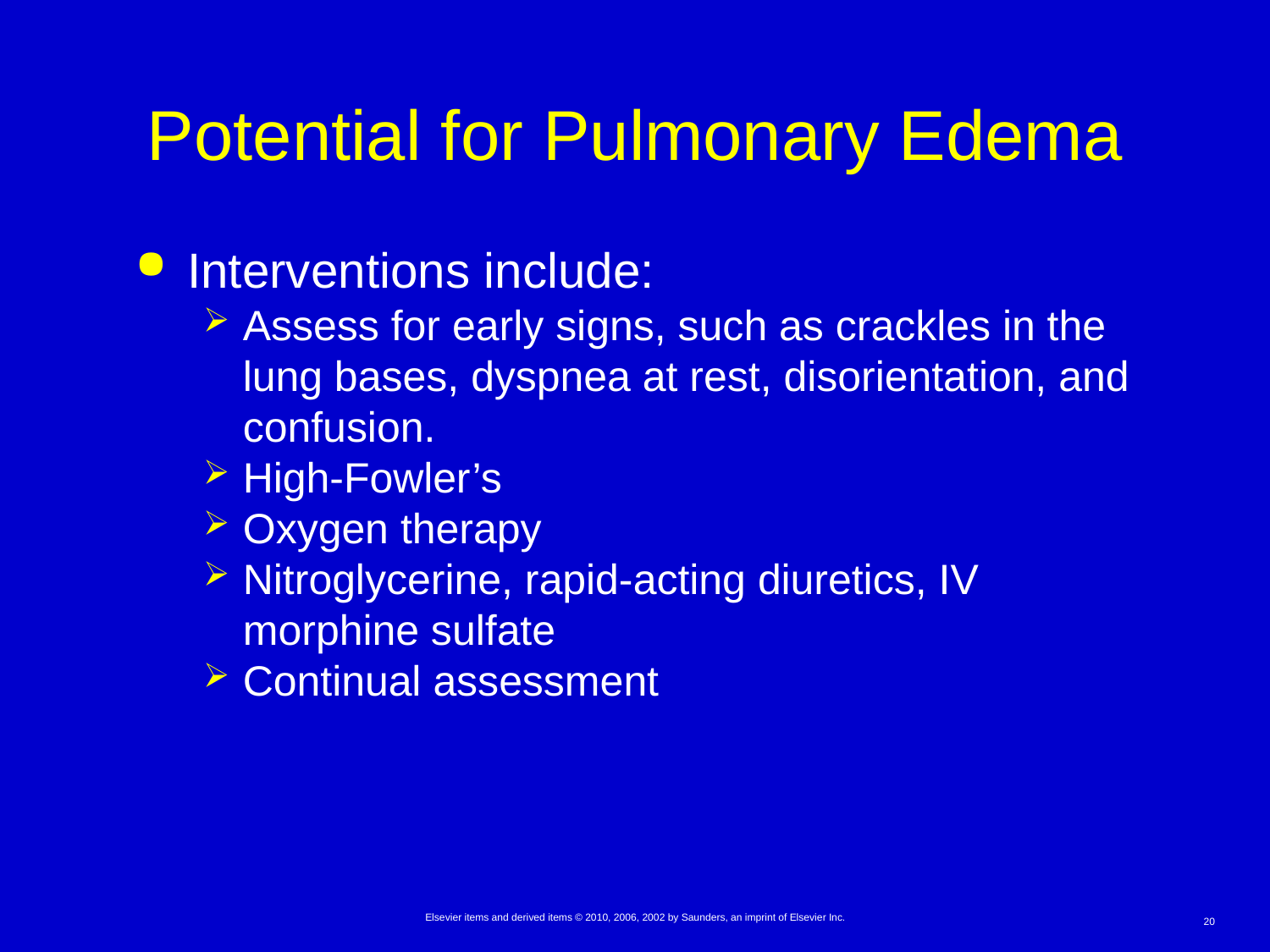

# Potential for Pulmonary Edema
Interventions include:
Assess for early signs, such as crackles in the lung bases, dyspnea at rest, disorientation, and confusion.
High-Fowler’s
Oxygen therapy
Nitroglycerine, rapid-acting diuretics, IV morphine sulfate
Continual assessment